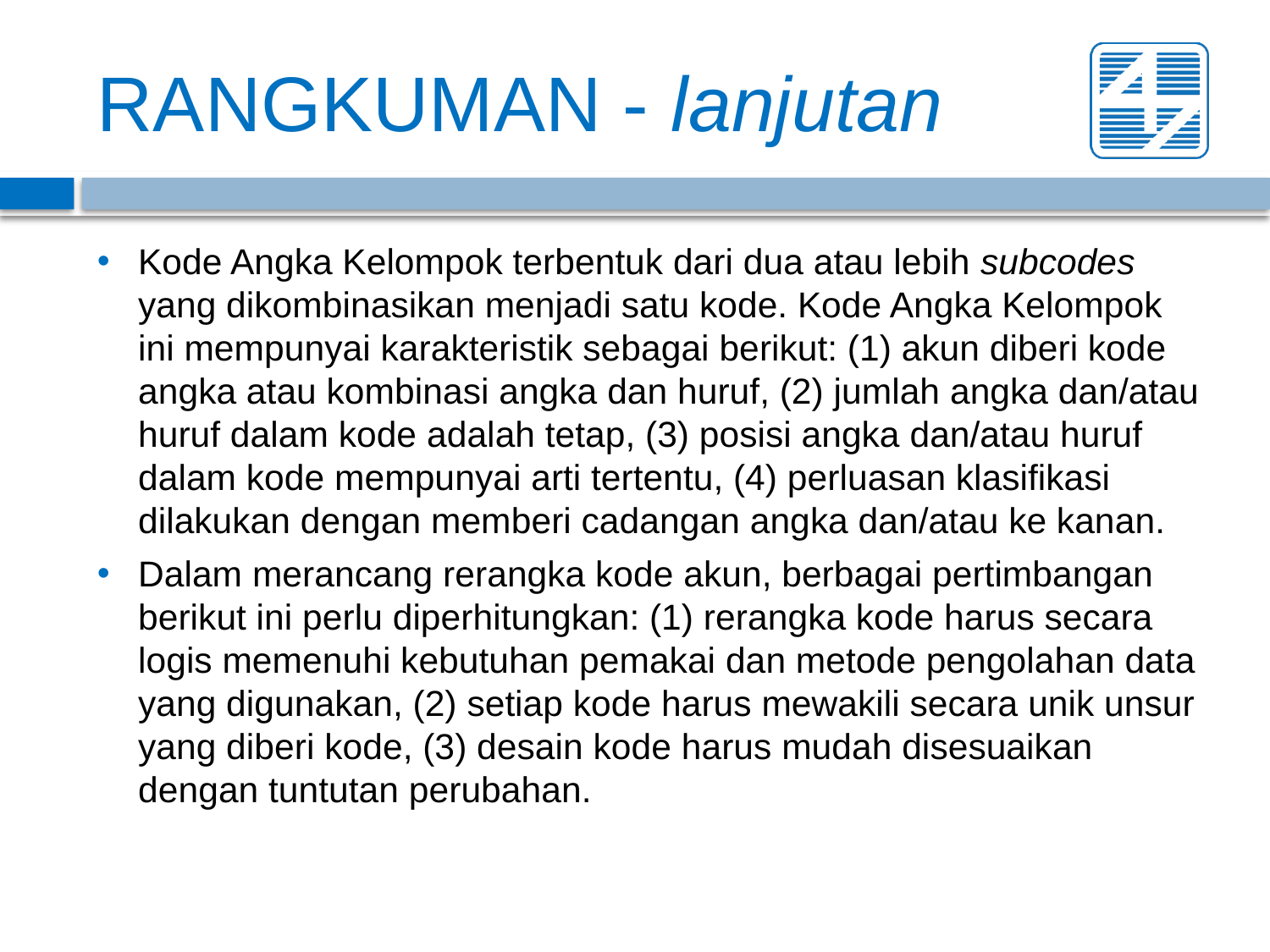

# RANGKUMAN - lanjutan
Kode Angka Kelompok terbentuk dari dua atau lebih subcodes yang dikombinasikan menjadi satu kode. Kode Angka Kelompok ini mempunyai karakteristik sebagai berikut: (1) akun diberi kode angka atau kombinasi angka dan huruf, (2) jumlah angka dan/atau huruf dalam kode adalah tetap, (3) posisi angka dan/atau huruf dalam kode mempunyai arti tertentu, (4) perluasan klasifikasi dilakukan dengan memberi cadangan angka dan/atau ke kanan.
Dalam merancang rerangka kode akun, berbagai pertimbangan berikut ini perlu diperhitungkan: (1) rerangka kode harus secara logis memenuhi kebutuhan pemakai dan metode pengolahan data yang digunakan, (2) setiap kode harus mewakili secara unik unsur yang diberi kode, (3) desain kode harus mudah disesuaikan dengan tuntutan perubahan.